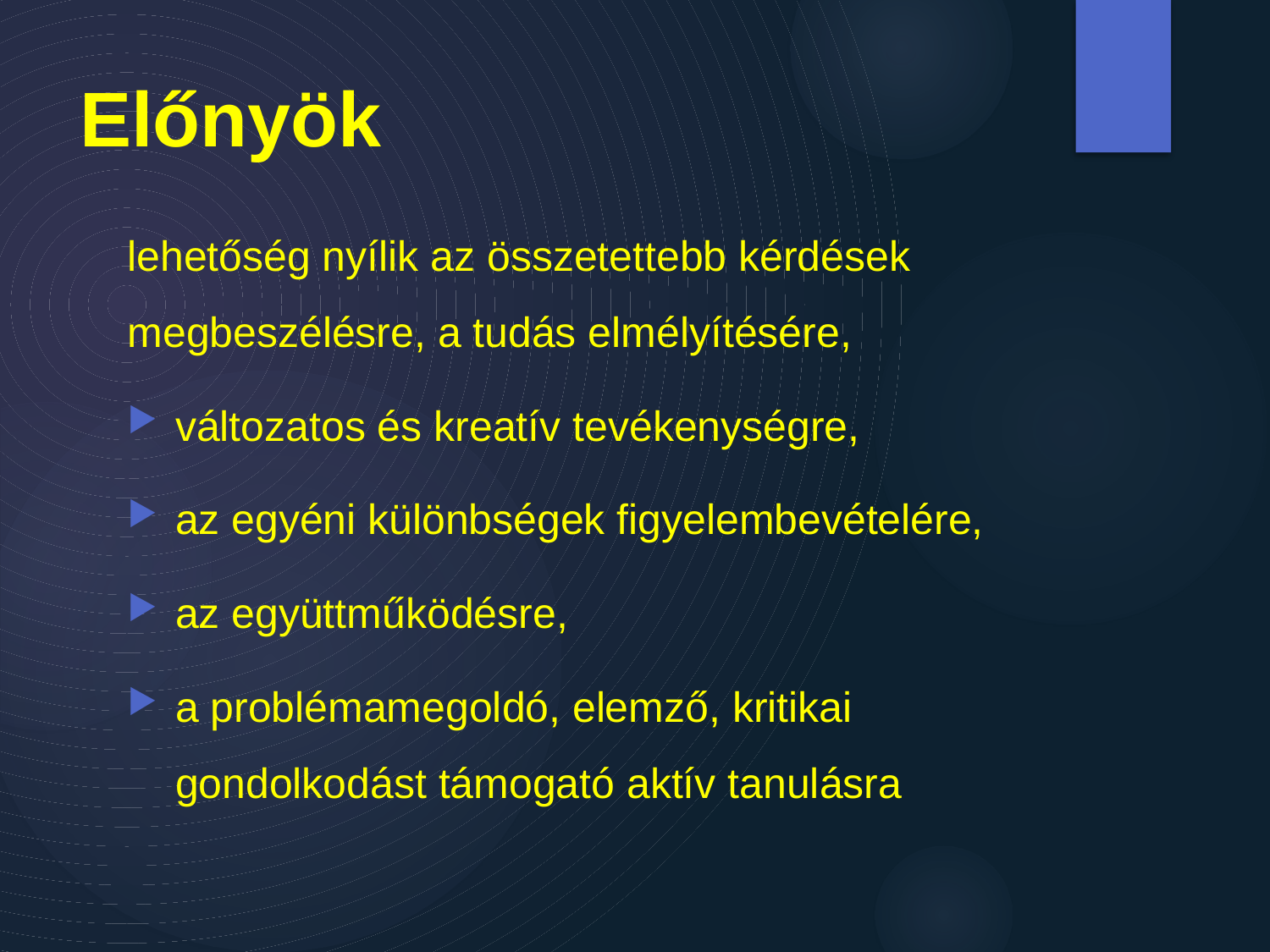

# Előnyök
lehetőség nyílik az összetettebb kérdések megbeszélésre, a tudás elmélyítésére,
változatos és kreatív tevékenységre,
az egyéni különbségek figyelembevételére,
az együttműködésre,
a problémamegoldó, elemző, kritikai gondolkodást támogató aktív tanulásra